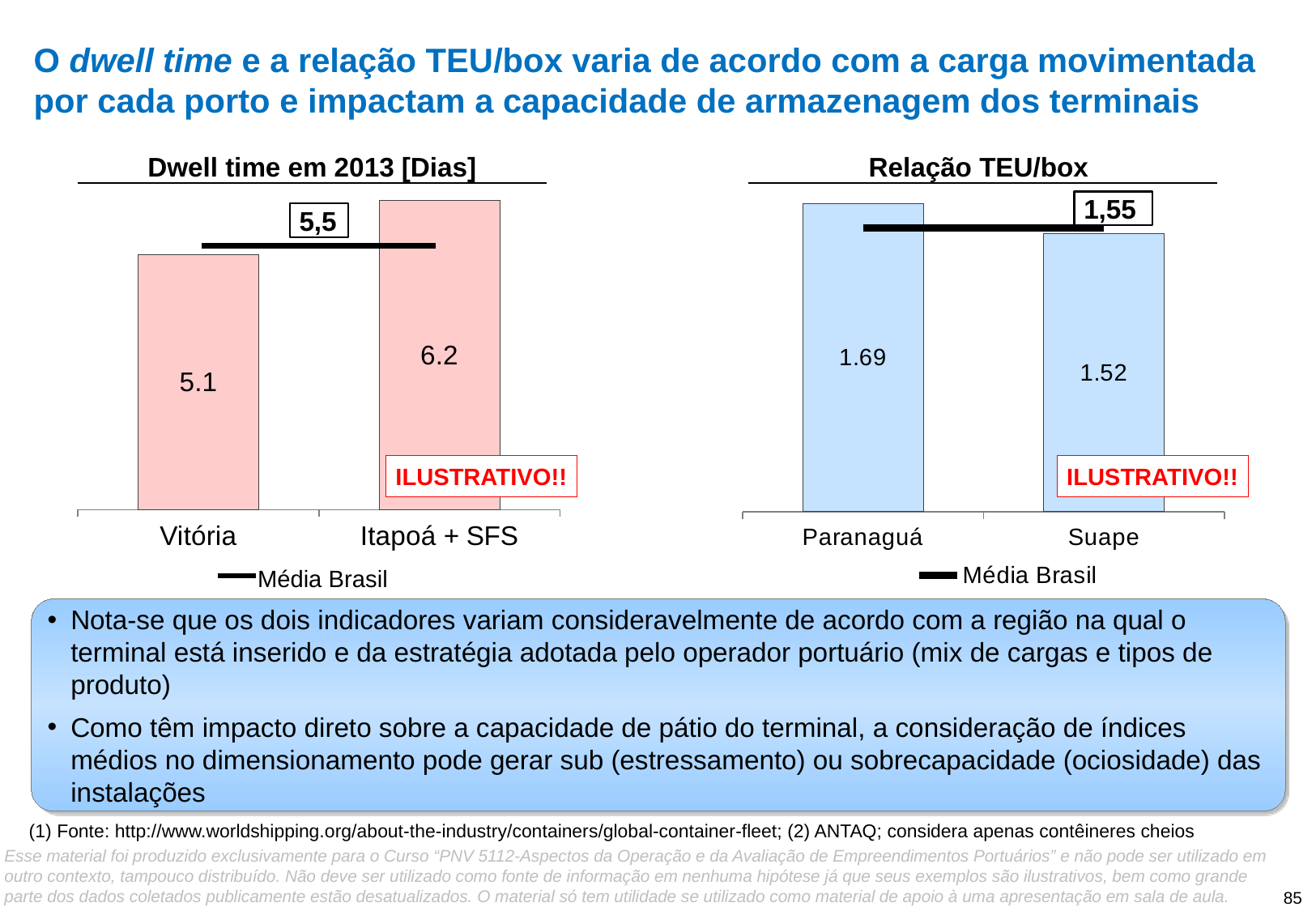

# O dwell time e a relação TEU/box varia de acordo com a carga movimentada por cada porto e impactam a capacidade de armazenagem dos terminais
Dwell time em 2013 [Dias]
Relação TEU/box

### Chart

| Category | Dwell Time 2013 |
|---|---|
| Vitória | 5.129853739254813 |
| Itapoá + SFS | 6.209701878727946 |
5,5
Média Brasil

### Chart

| Category | Portos Brasil | Média Brasil |
|---|---|---|
| Paranaguá | 1.6856547952016907 | 1.5533313901171084 |
| Suape | 1.523019865524003 | 1.5533313901171084 |
1,55

ILUSTRATIVO!!
ILUSTRATIVO!!
Nota-se que os dois indicadores variam consideravelmente de acordo com a região na qual o terminal está inserido e da estratégia adotada pelo operador portuário (mix de cargas e tipos de produto)
Como têm impacto direto sobre a capacidade de pátio do terminal, a consideração de índices médios no dimensionamento pode gerar sub (estressamento) ou sobrecapacidade (ociosidade) das instalações
(1) Fonte: http://www.worldshipping.org/about-the-industry/containers/global-container-fleet; (2) ANTAQ; considera apenas contêineres cheios